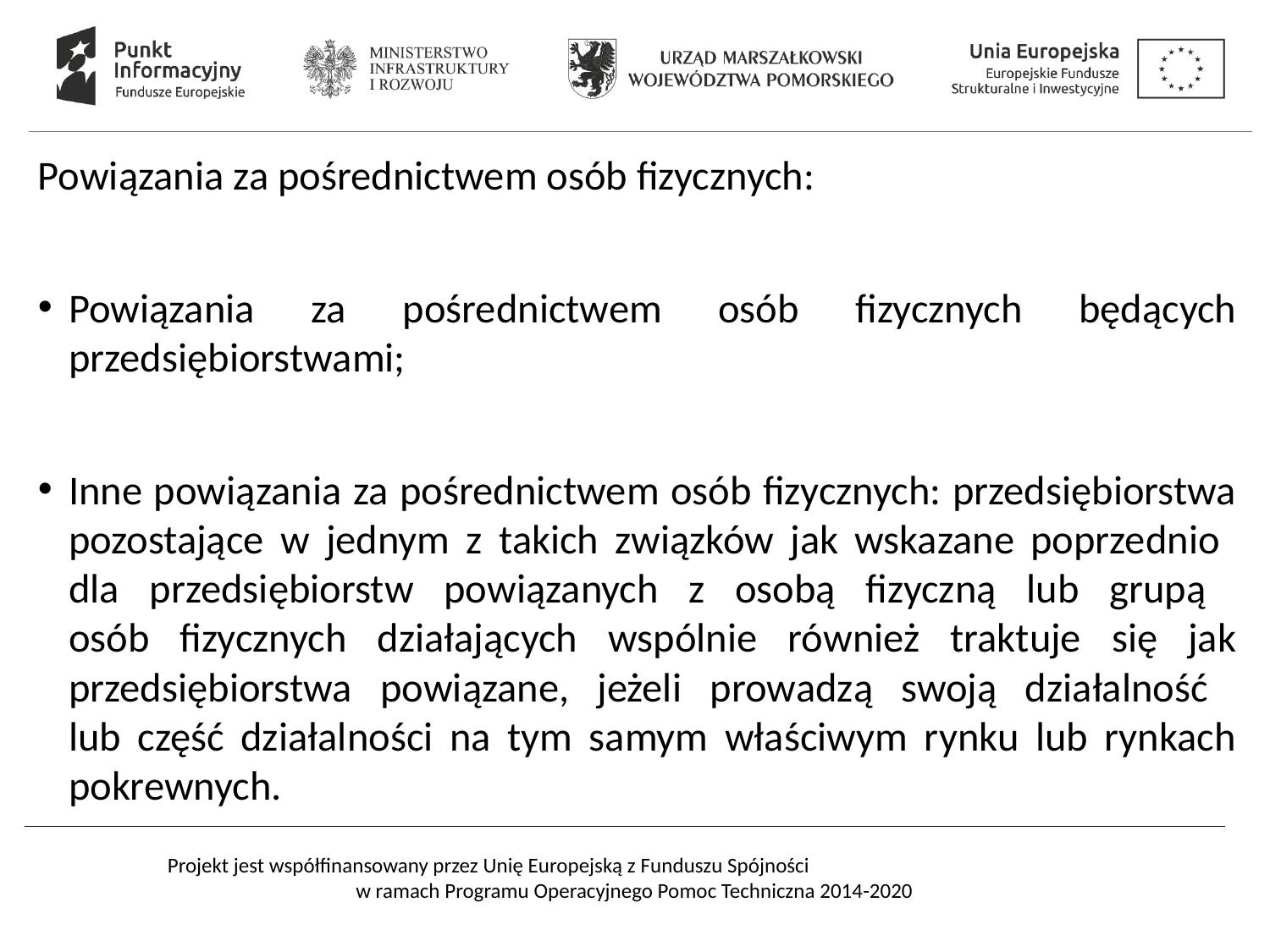

#
Powiązania za pośrednictwem osób fizycznych:

Powiązania za pośrednictwem osób fizycznych będących przedsiębiorstwami;

Inne powiązania za pośrednictwem osób fizycznych: przedsiębiorstwa pozostające w jednym z takich związków jak wskazane poprzednio
dla przedsiębiorstw powiązanych z osobą fizyczną lub grupą
osób fizycznych działających wspólnie również traktuje się jak przedsiębiorstwa powiązane, jeżeli prowadzą swoją działalność
lub część działalności na tym samym właściwym rynku lub rynkach pokrewnych.